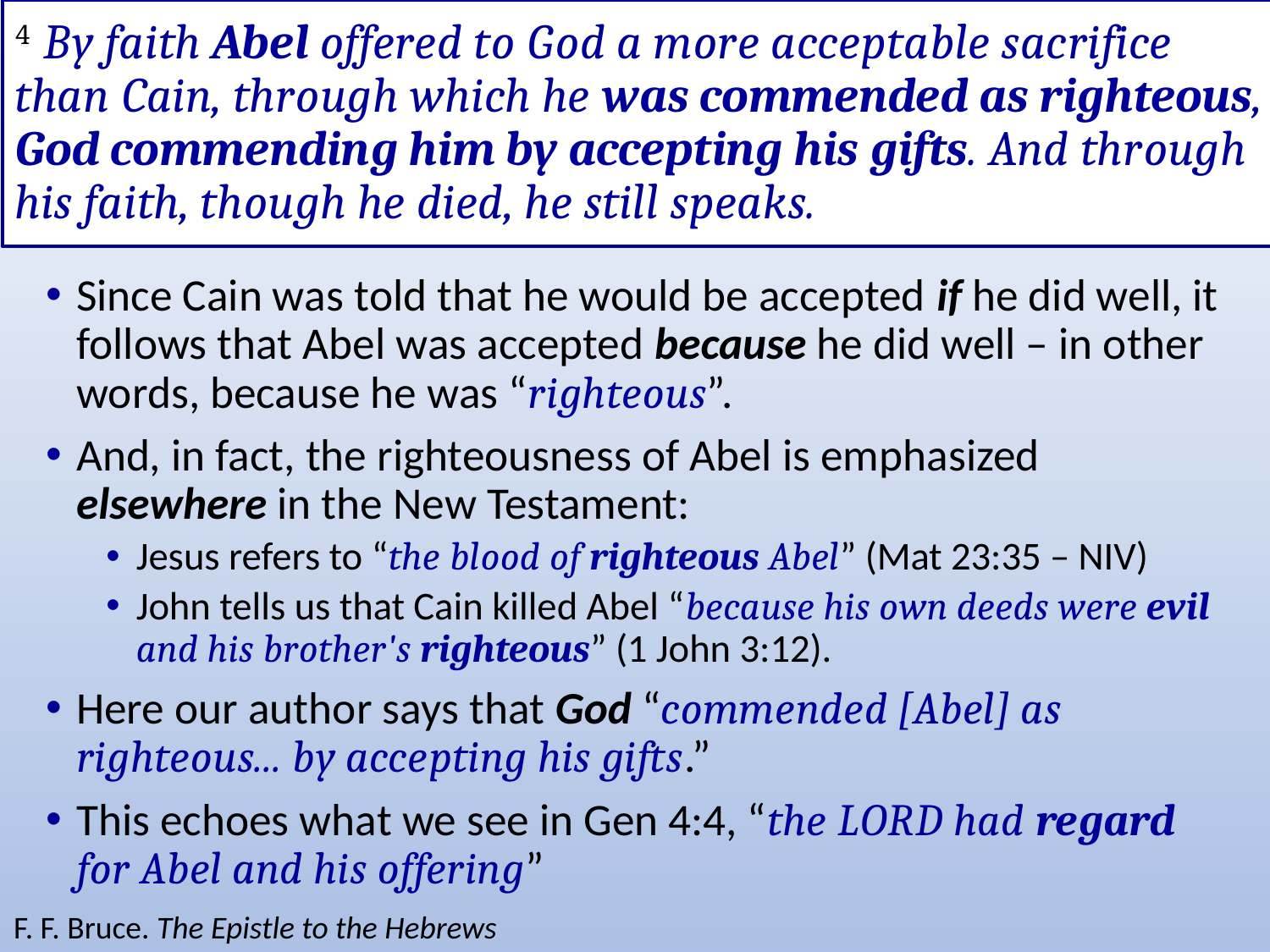

# 4 By faith Abel offered to God a more acceptable sacrifice than Cain, through which he was commended as righteous, God commending him by accepting his gifts. And through his faith, though he died, he still speaks.
Since Cain was told that he would be accepted if he did well, it follows that Abel was accepted because he did well – in other words, because he was “righteous”.
And, in fact, the righteousness of Abel is emphasized elsewhere in the New Testament:
Jesus refers to “the blood of righteous Abel” (Mat 23:35 – NIV)
John tells us that Cain killed Abel “because his own deeds were evil and his brother's righteous” (1 John 3:12).
Here our author says that God “commended [Abel] as righteous... by accepting his gifts.”
This echoes what we see in Gen 4:4, “the LORD had regard for Abel and his offering”
F. F. Bruce. The Epistle to the Hebrews